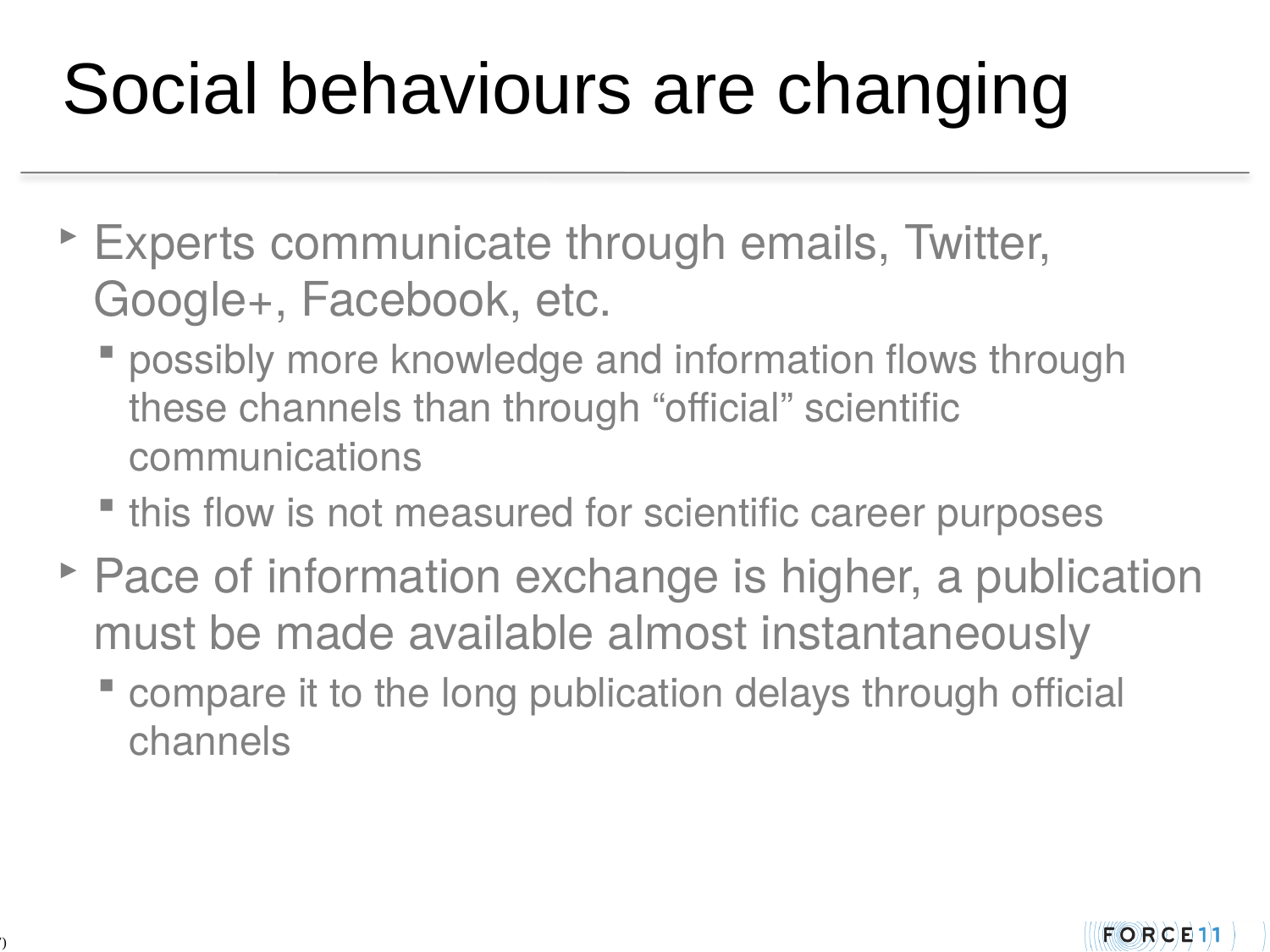

# Social behaviours are changing
Experts communicate through emails, Twitter, Google+, Facebook, etc.
possibly more knowledge and information flows through these channels than through “official” scientific communications
this flow is not measured for scientific career purposes
Pace of information exchange is higher, a publication must be made available almost instantaneously
compare it to the long publication delays through official channels